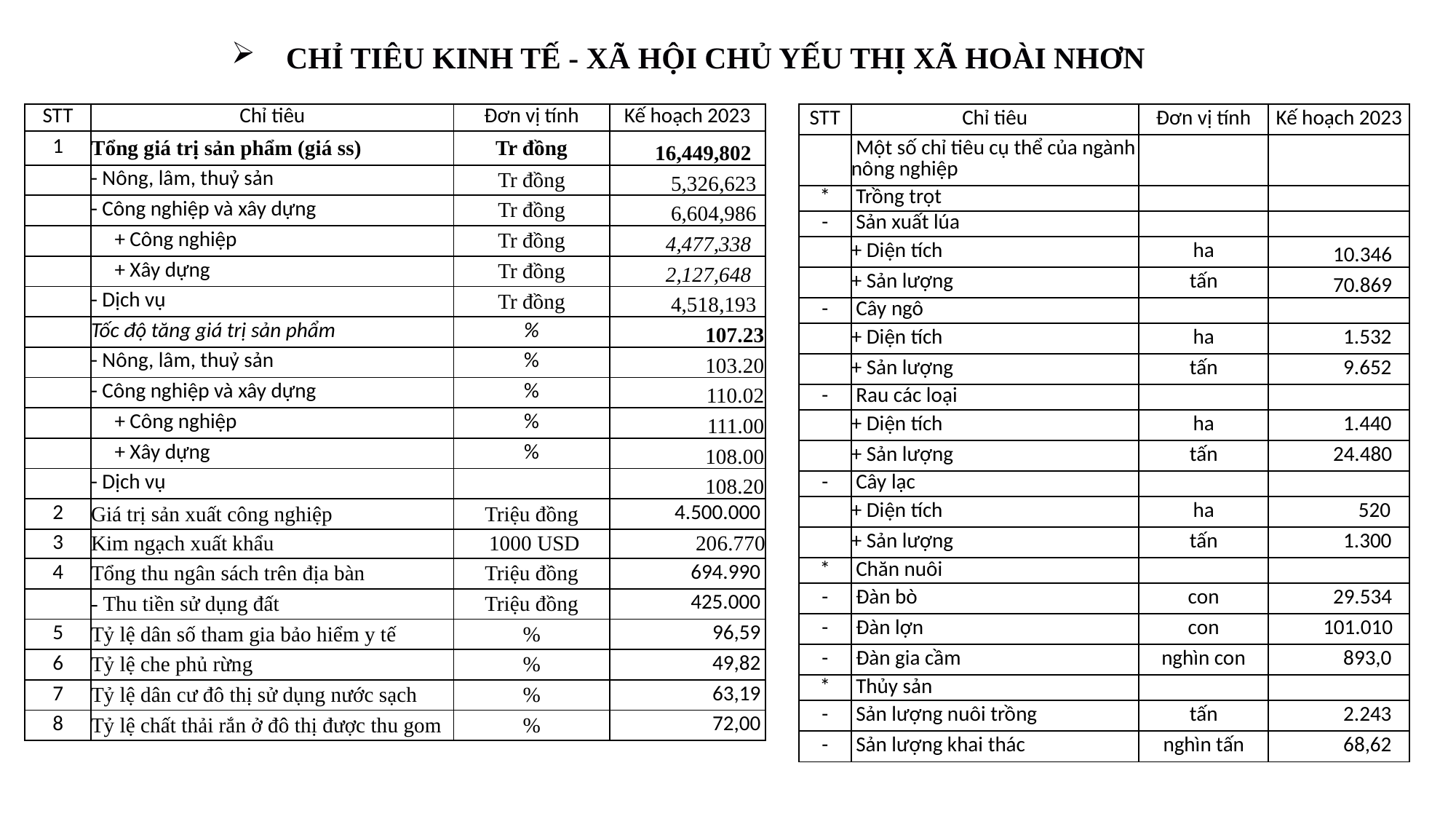

CHỈ TIÊU KINH TẾ - XÃ HỘI CHỦ YẾU THỊ XÃ HOÀI NHƠN
| STT | Chỉ tiêu | Đơn vị tính | Kế hoạch 2023 |
| --- | --- | --- | --- |
|  | Một số chỉ tiêu cụ thể của ngành nông nghiệp |  |  |
| \* | Trồng trọt |  |  |
| - | Sản xuất lúa |  |  |
|  | + Diện tích | ha | 10.346 |
|  | + Sản lượng | tấn | 70.869 |
| - | Cây ngô |  |  |
|  | + Diện tích | ha | 1.532 |
|  | + Sản lượng | tấn | 9.652 |
| - | Rau các loại |  |  |
|  | + Diện tích | ha | 1.440 |
|  | + Sản lượng | tấn | 24.480 |
| - | Cây lạc |  |  |
|  | + Diện tích | ha | 520 |
|  | + Sản lượng | tấn | 1.300 |
| \* | Chăn nuôi |  |  |
| - | Đàn bò | con | 29.534 |
| - | Đàn lợn | con | 101.010 |
| - | Đàn gia cầm | nghìn con | 893,0 |
| \* | Thủy sản |  |  |
| - | Sản lượng nuôi trồng | tấn | 2.243 |
| - | Sản lượng khai thác | nghìn tấn | 68,62 |
| STT | Chỉ tiêu | Đơn vị tính | Kế hoạch 2023 |
| --- | --- | --- | --- |
| 1 | Tổng giá trị sản phẩm (giá ss) | Tr đồng | 16,449,802 |
|  | - Nông, lâm, thuỷ sản | Tr đồng | 5,326,623 |
|  | - Công nghiệp và xây dựng | Tr đồng | 6,604,986 |
|  | + Công nghiệp | Tr đồng | 4,477,338 |
|  | + Xây dựng | Tr đồng | 2,127,648 |
|  | - Dịch vụ | Tr đồng | 4,518,193 |
|  | Tốc độ tăng giá trị sản phẩm | % | 107.23 |
|  | - Nông, lâm, thuỷ sản | % | 103.20 |
|  | - Công nghiệp và xây dựng | % | 110.02 |
|  | + Công nghiệp | % | 111.00 |
|  | + Xây dựng | % | 108.00 |
|  | - Dịch vụ |  | 108.20 |
| 2 | Giá trị sản xuất công nghiệp | Triệu đồng | 4.500.000 |
| 3 | Kim ngạch xuất khẩu | 1000 USD | 206.770 |
| 4 | Tổng thu ngân sách trên địa bàn | Triệu đồng | 694.990 |
|  | - Thu tiền sử dụng đất | Triệu đồng | 425.000 |
| 5 | Tỷ lệ dân số tham gia bảo hiểm y tế | % | 96,59 |
| 6 | Tỷ lệ che phủ rừng | % | 49,82 |
| 7 | Tỷ lệ dân cư đô thị sử dụng nước sạch | % | 63,19 |
| 8 | Tỷ lệ chất thải rắn ở đô thị được thu gom | % | 72,00 |